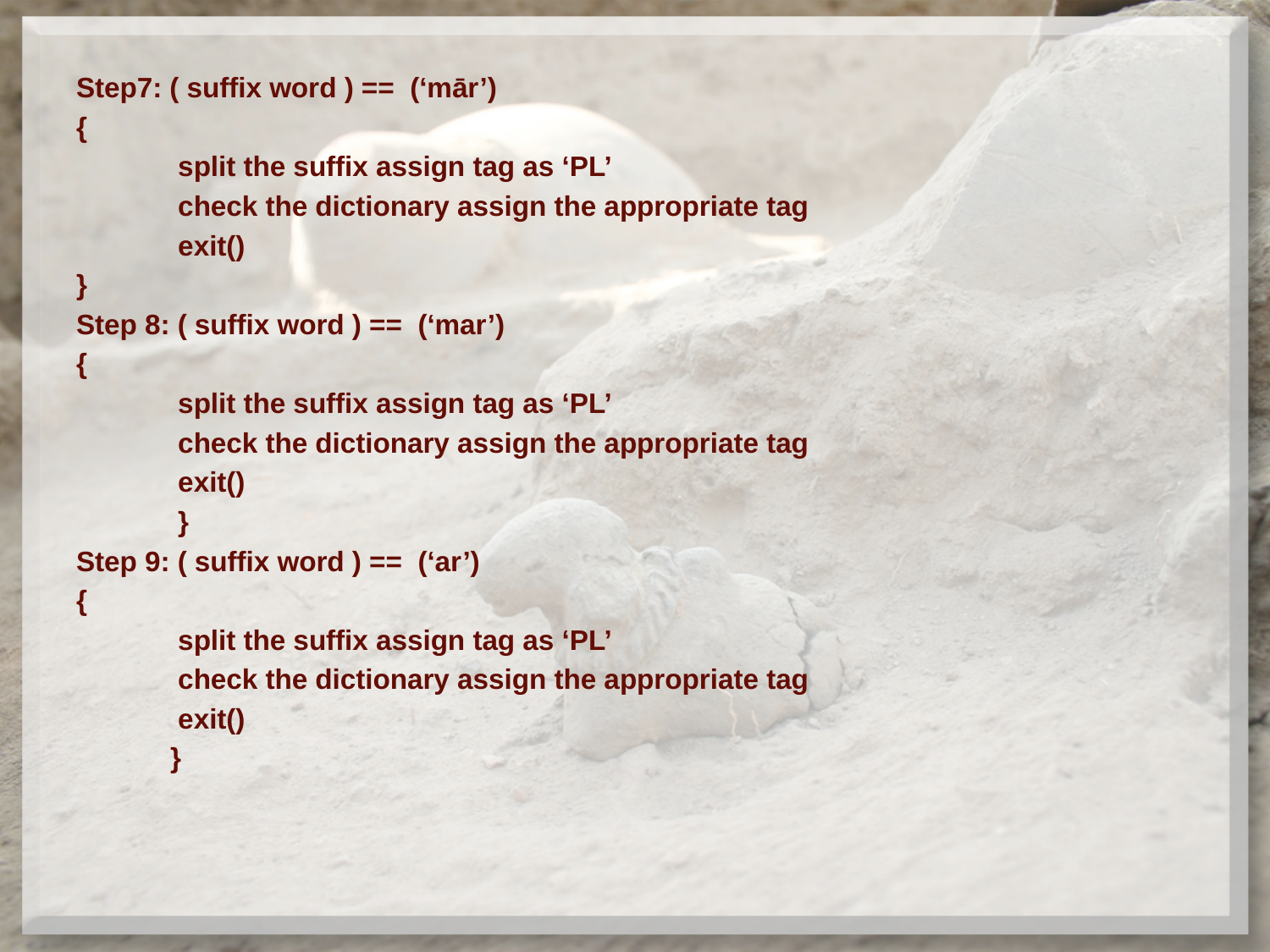

#
Step7: ( suffix word ) ==  (‘mār’)
{
             split the suffix assign tag as ‘PL’
             check the dictionary assign the appropriate tag
             exit()
}
Step 8: ( suffix word ) ==  (‘mar’)
{
             split the suffix assign tag as ‘PL’
             check the dictionary assign the appropriate tag
             exit()
             }
Step 9: ( suffix word ) ==  (‘ar’)
{
             split the suffix assign tag as ‘PL’
             check the dictionary assign the appropriate tag
             exit()
            }